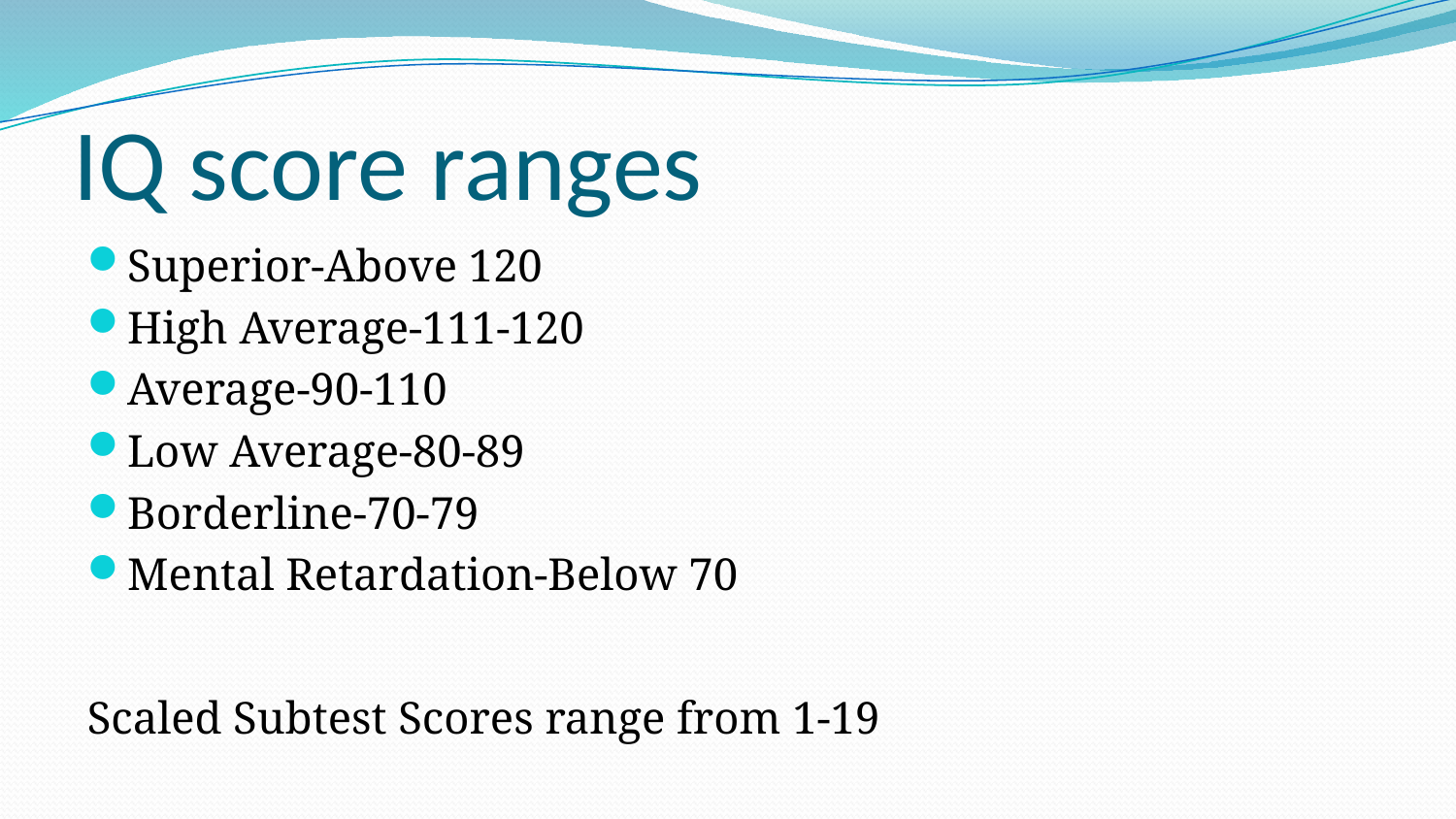

# IQ score ranges
Superior-Above 120
High Average-111-120
Average-90-110
Low Average-80-89
Borderline-70-79
Mental Retardation-Below 70

Scaled Subtest Scores range from 1-19